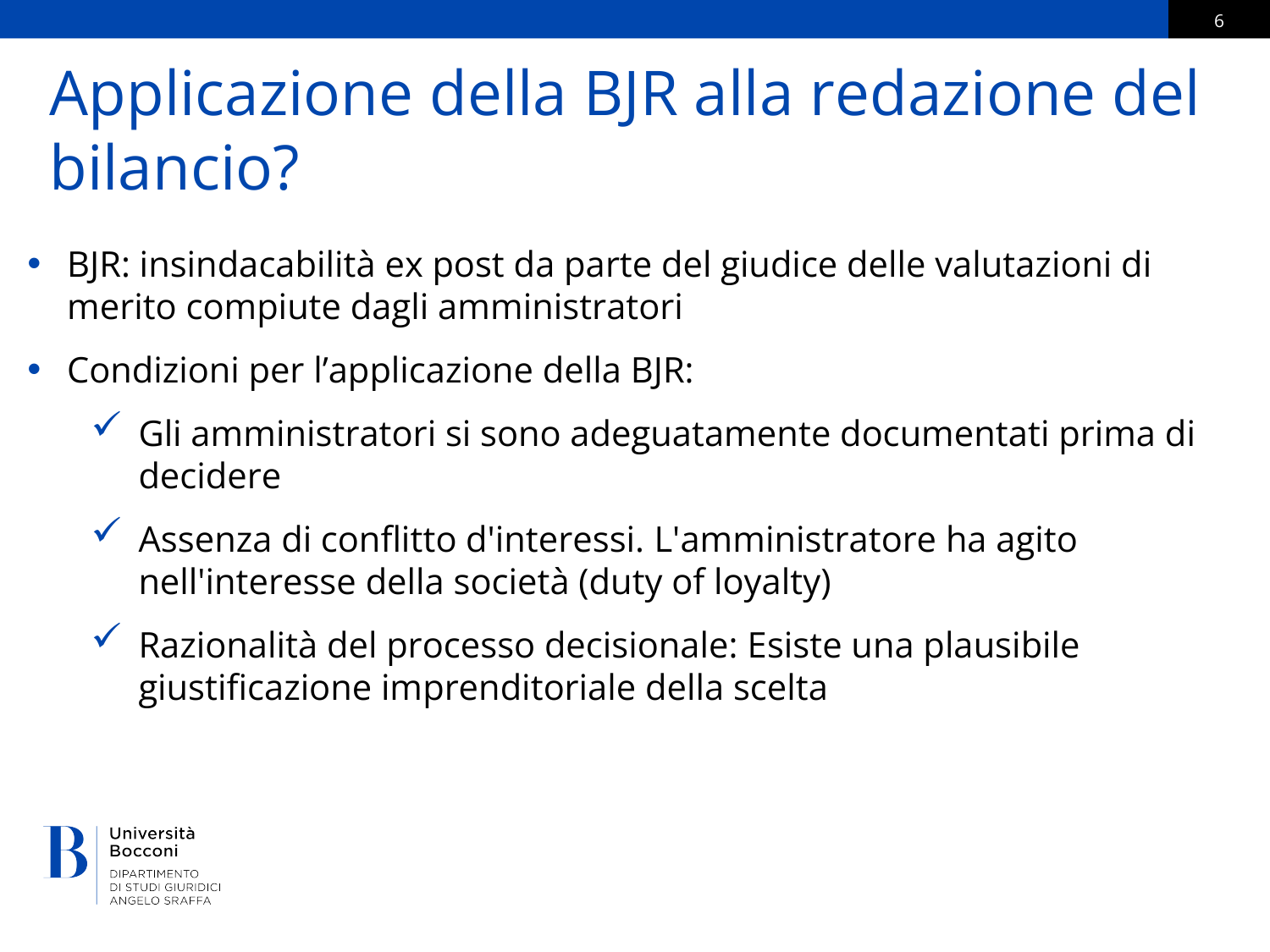

# Applicazione della BJR alla redazione del bilancio?
BJR: insindacabilità ex post da parte del giudice delle valutazioni di merito compiute dagli amministratori
Condizioni per l’applicazione della BJR:
Gli amministratori si sono adeguatamente documentati prima di decidere
Assenza di conflitto d'interessi. L'amministratore ha agito nell'interesse della società (duty of loyalty)
Razionalità del processo decisionale: Esiste una plausibile giustificazione imprenditoriale della scelta